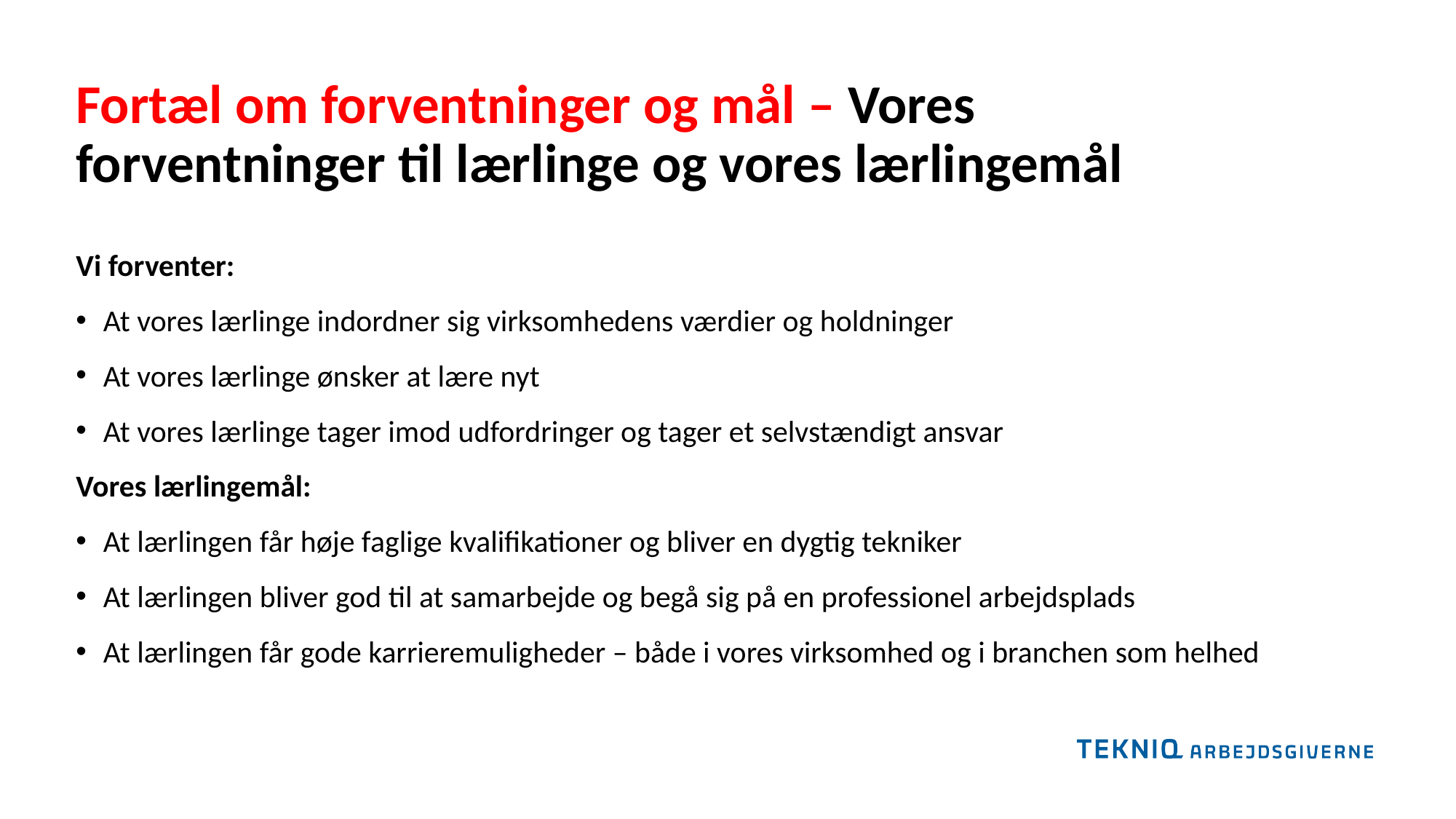

Fortæl om forventninger og mål – Vores forventninger til lærlinge og vores lærlingemål
Vi forventer:
At vores lærlinge indordner sig virksomhedens værdier og holdninger
At vores lærlinge ønsker at lære nyt
At vores lærlinge tager imod udfordringer og tager et selvstændigt ansvar
Vores lærlingemål:
At lærlingen får høje faglige kvalifikationer og bliver en dygtig tekniker
At lærlingen bliver god til at samarbejde og begå sig på en professionel arbejdsplads
At lærlingen får gode karrieremuligheder – både i vores virksomhed og i branchen som helhed